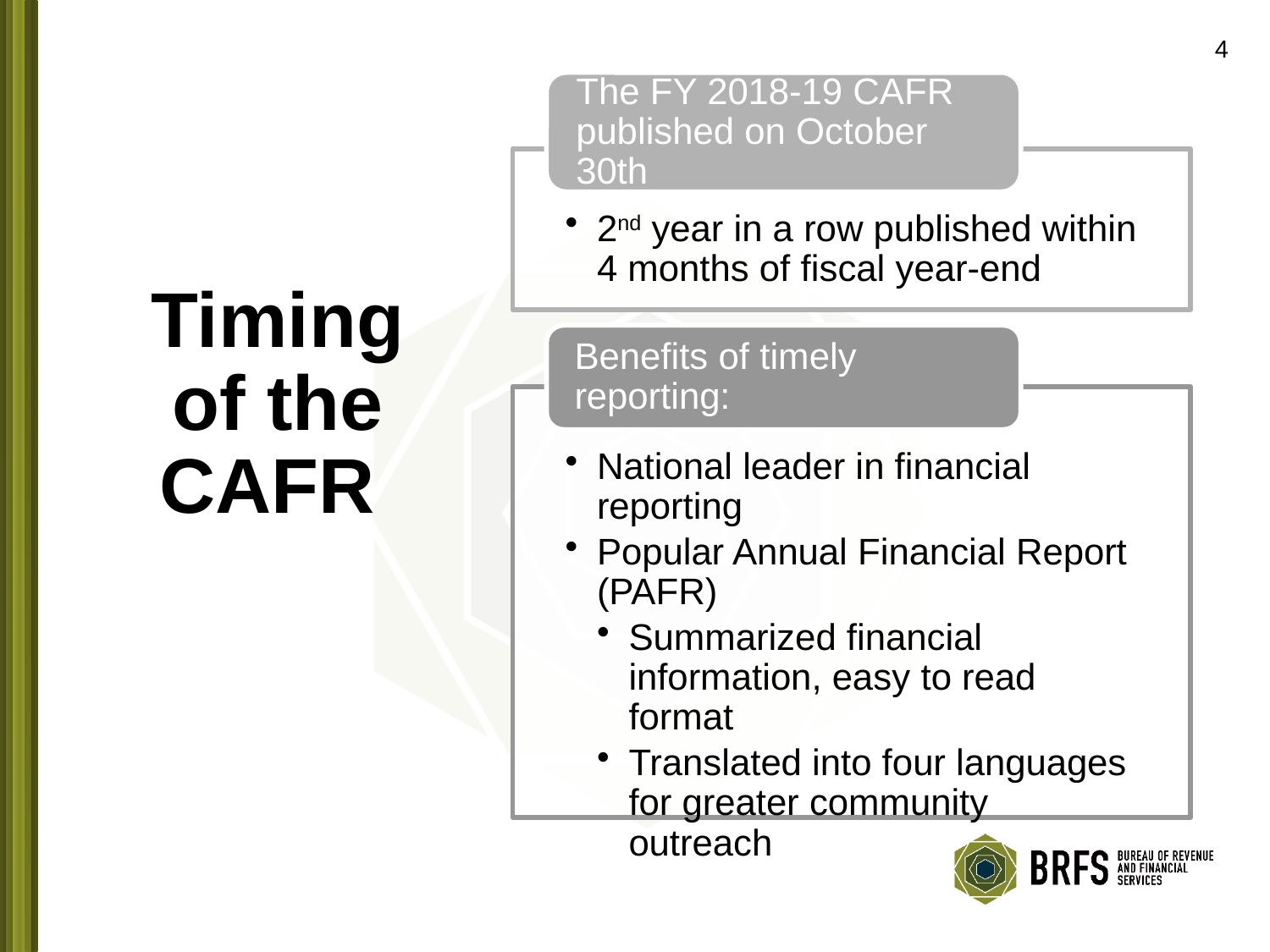

4
2nd year in a row published within 4 months of fiscal year-end
The FY 2018-19 CAFR published on October 30th
National leader in financial reporting
Popular Annual Financial Report (PAFR)
Summarized financial information, easy to read format
Translated into four languages for greater community outreach
Benefits of timely reporting:
# Timing of the CAFR